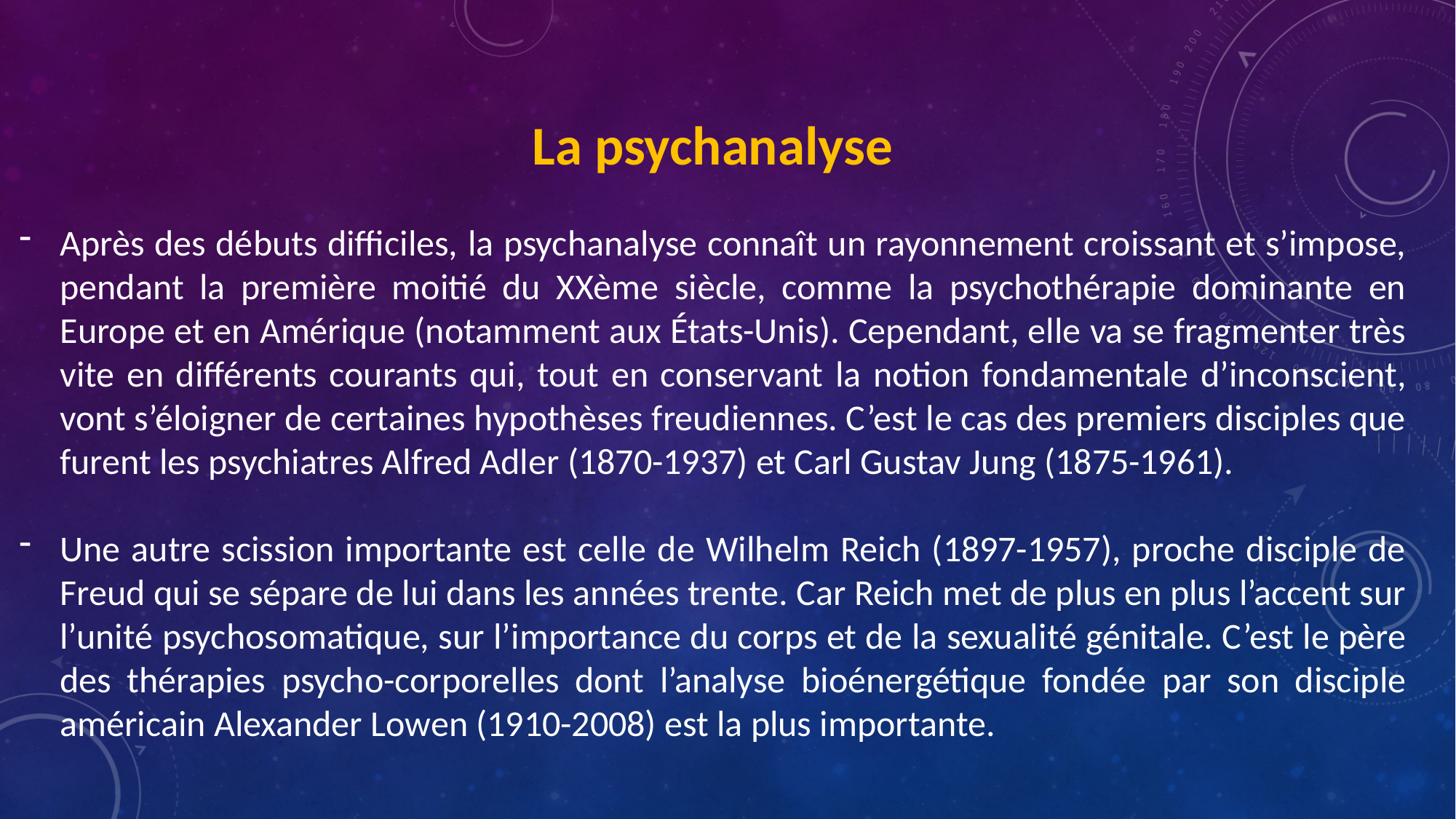

La psychanalyse

Après des débuts difficiles, la psychanalyse connaît un rayonnement croissant et s’impose, pendant la première moitié du XXème siècle, comme la psychothérapie dominante en Europe et en Amérique (notamment aux États-Unis). Cependant, elle va se fragmenter très vite en différents courants qui, tout en conservant la notion fondamentale d’inconscient, vont s’éloigner de certaines hypothèses freudiennes. C’est le cas des premiers disciples que furent les psychiatres Alfred Adler (1870-1937) et Carl Gustav Jung (1875-1961).

Une autre scission importante est celle de Wilhelm Reich (1897-1957), proche disciple de Freud qui se sépare de lui dans les années trente. Car Reich met de plus en plus l’accent sur l’unité psychosomatique, sur l’importance du corps et de la sexualité génitale. C’est le père des thérapies psycho-corporelles dont l’analyse bioénergétique fondée par son disciple américain Alexander Lowen (1910-2008) est la plus importante.